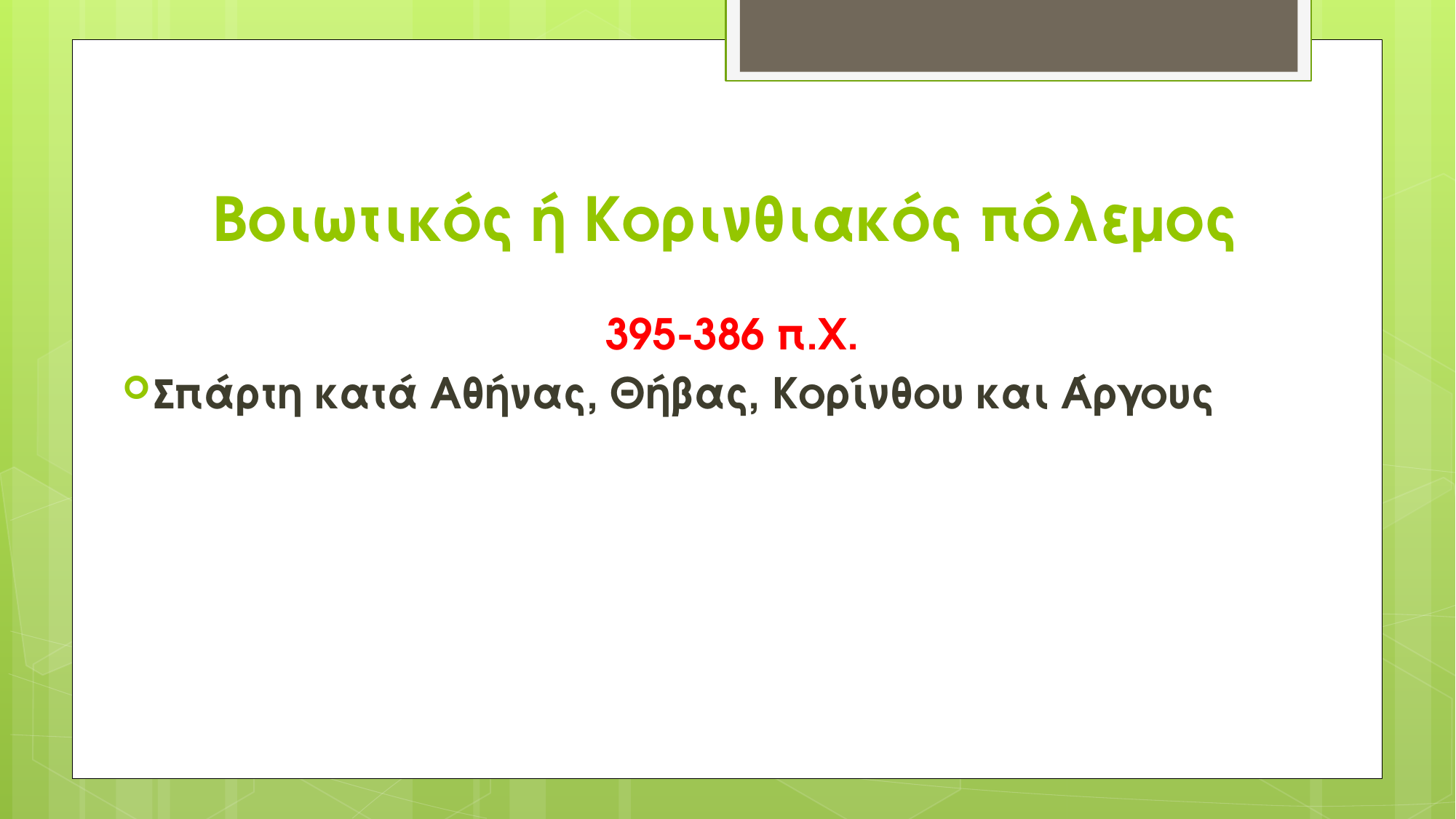

# Βοιωτικός ή Κορινθιακός πόλεμος
395-386 π.Χ.
Σπάρτη κατά Αθήνας, Θήβας, Κορίνθου και Άργους